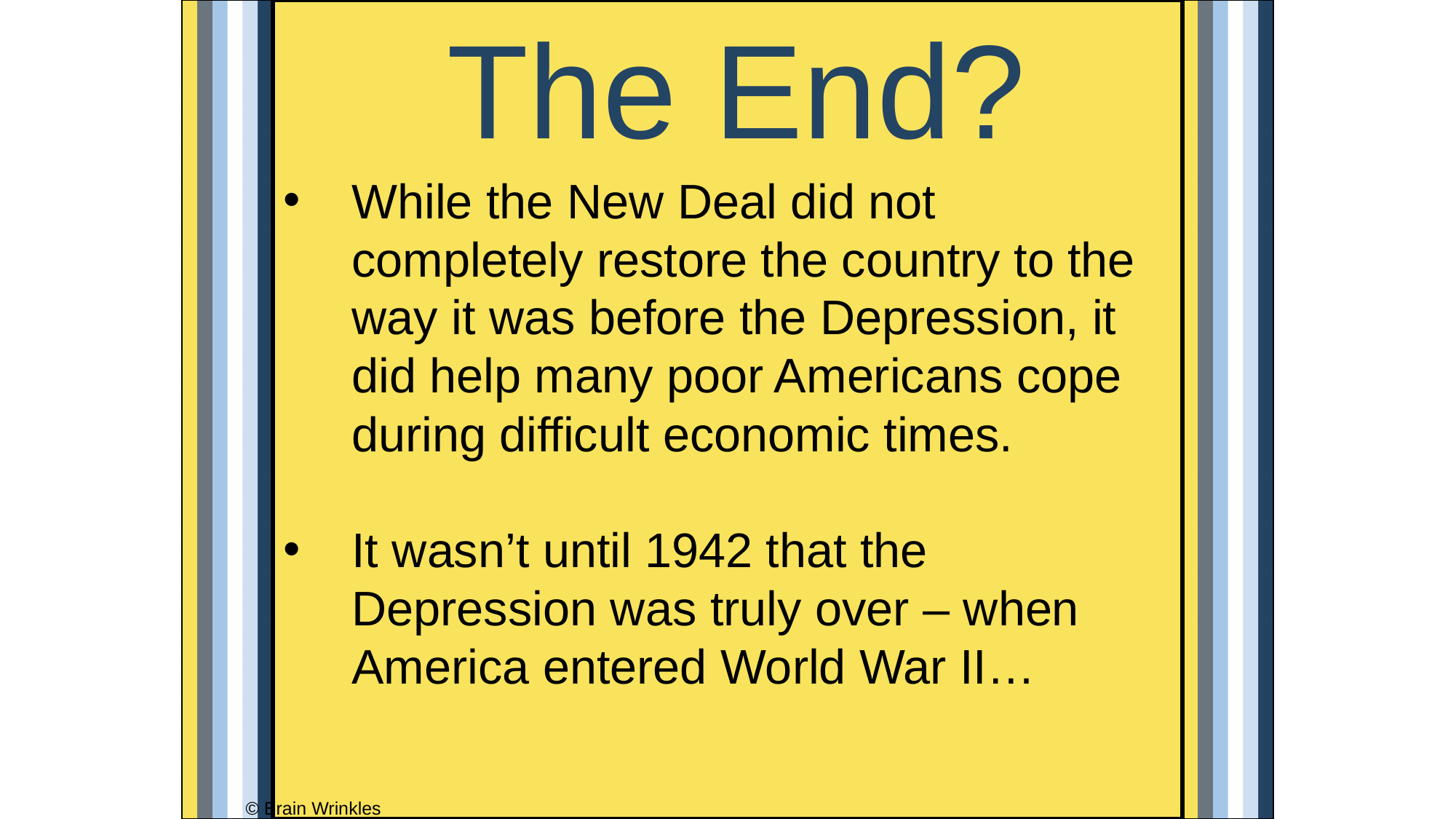

The End?

While the New Deal did not completely restore the country to the way it was before the Depression, it did help many poor Americans cope during difficult economic times.

It wasn’t until 1942 that the Depression was truly over – when America entered World War II…

© Brain Wrinkles